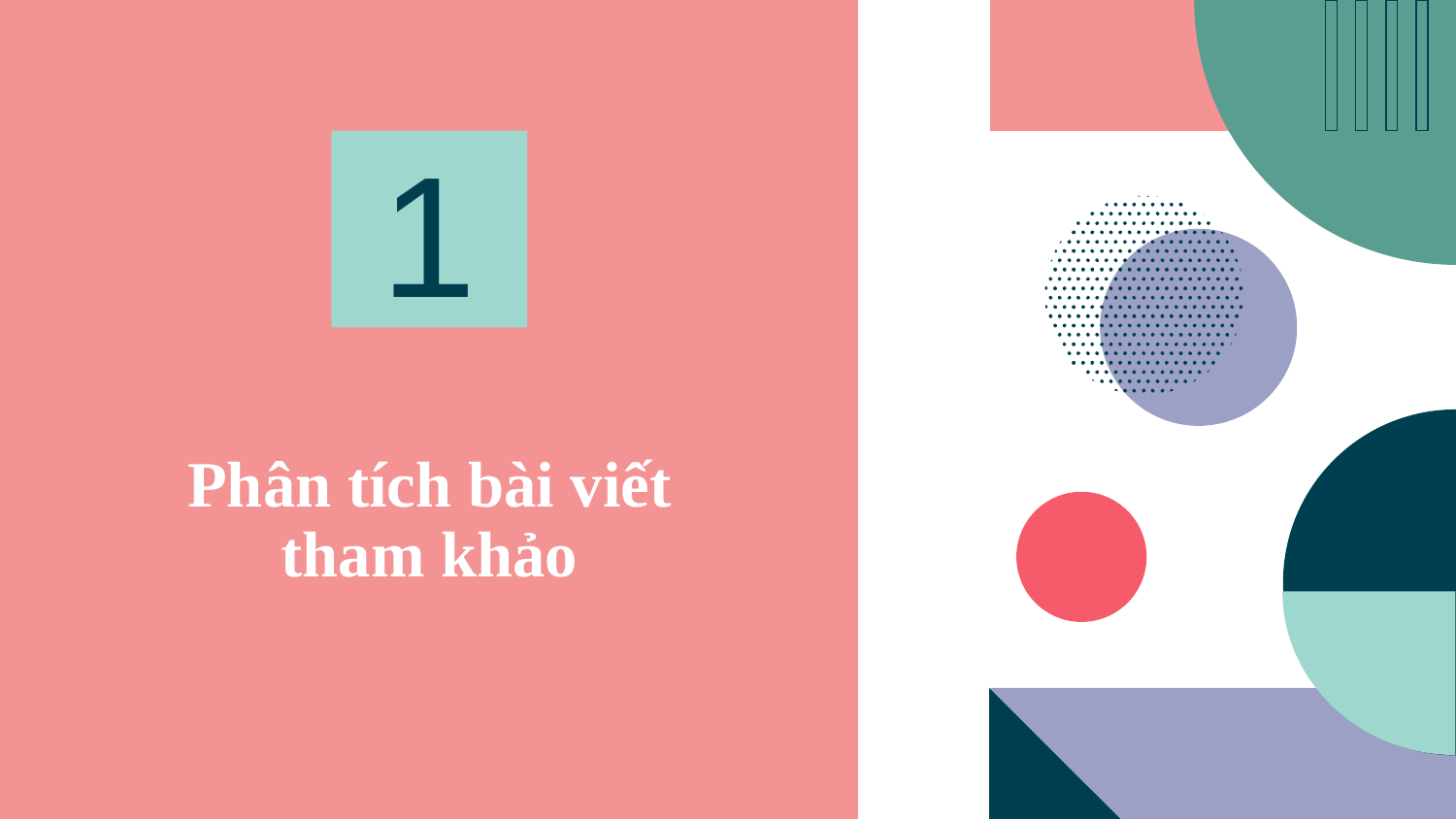

1
# Phân tích bài viết tham khảo